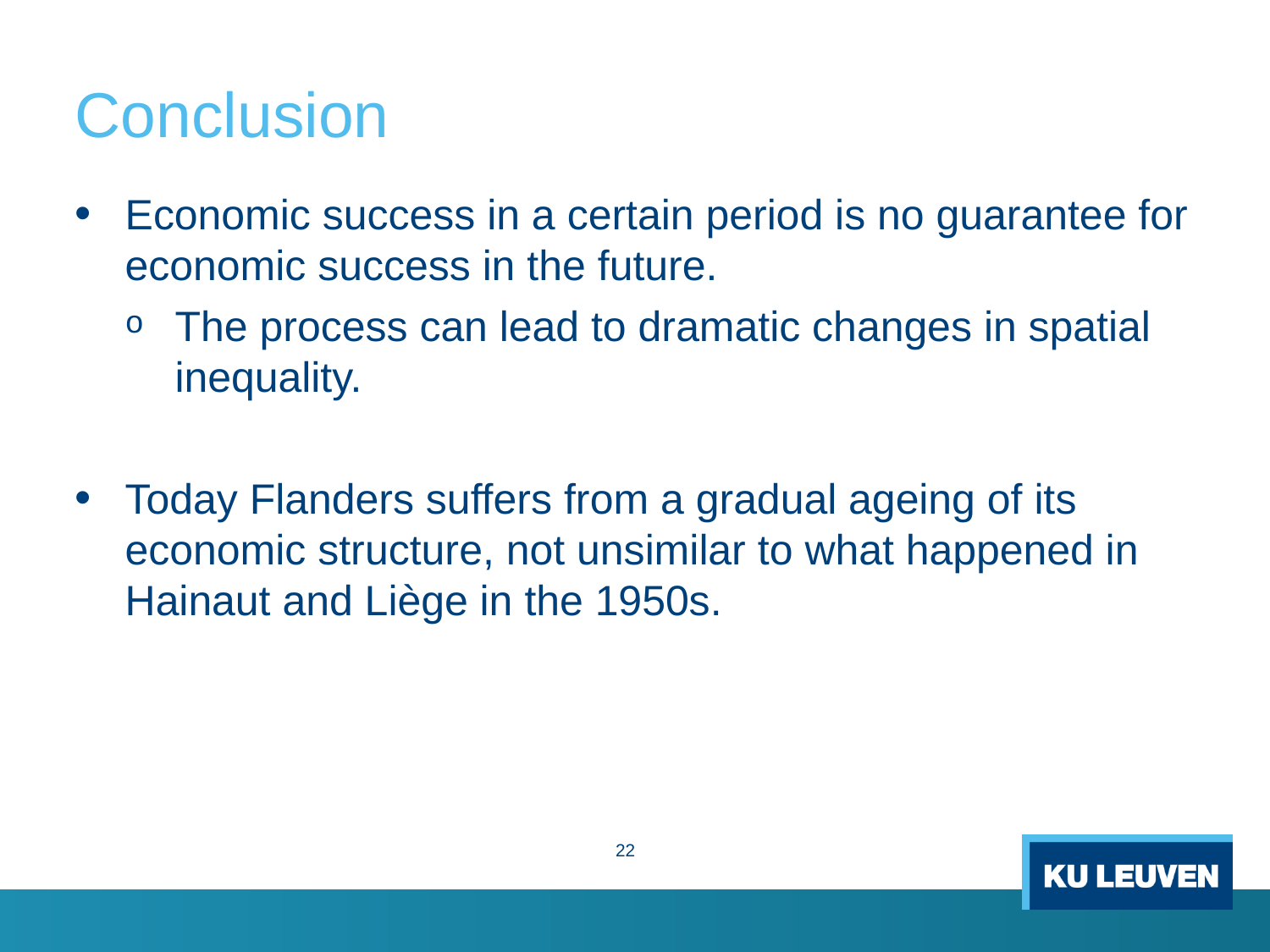

# Conclusion
Economic success in a certain period is no guarantee for economic success in the future.
The process can lead to dramatic changes in spatial inequality.

Today Flanders suffers from a gradual ageing of its economic structure, not unsimilar to what happened in Hainaut and Liège in the 1950s.

22